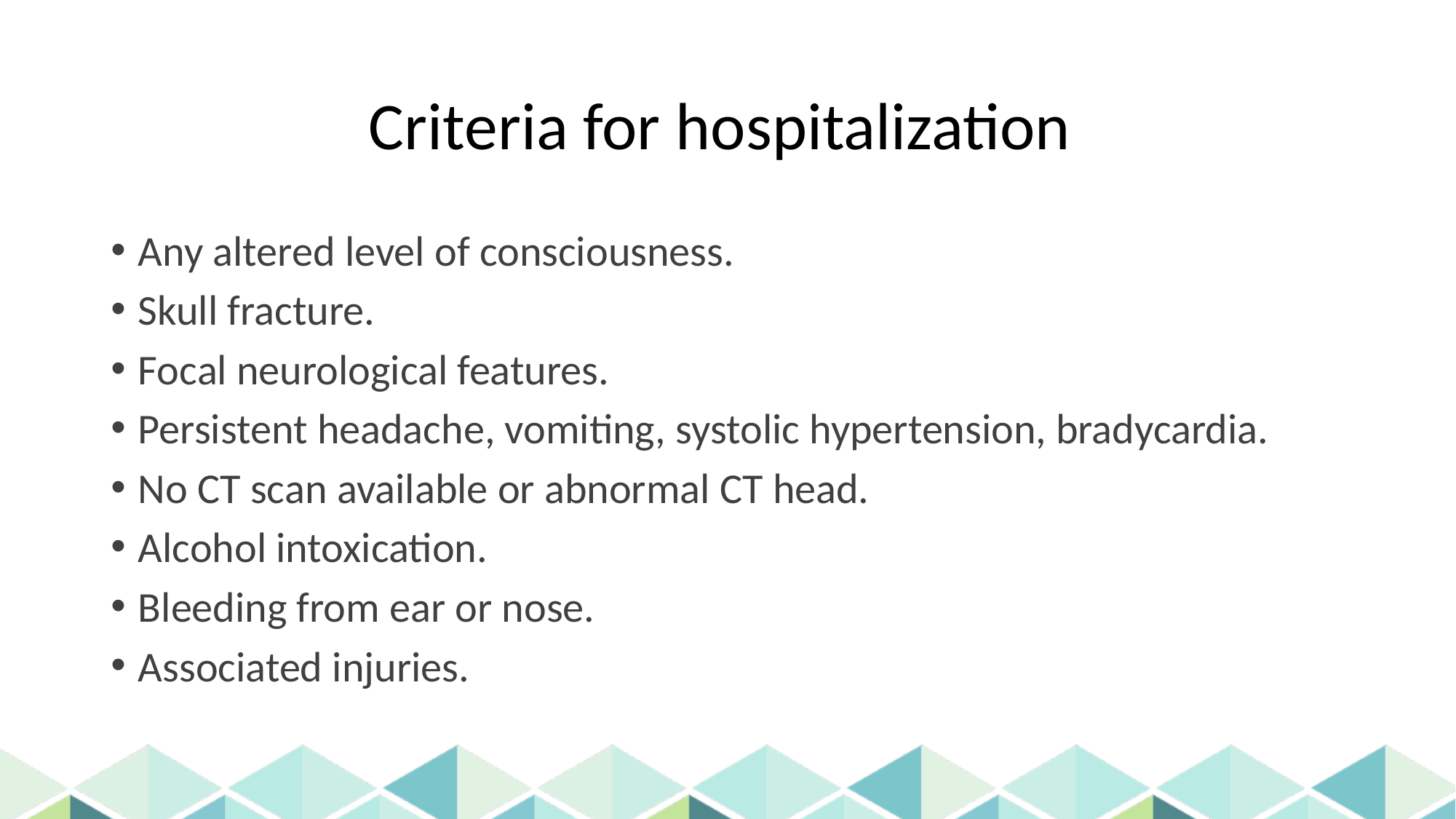

# Criteria for hospitalization
Any altered level of consciousness.
Skull fracture.
Focal neurological features.
Persistent headache, vomiting, systolic hypertension, bradycardia.
No CT scan available or abnormal CT head.
Alcohol intoxication.
Bleeding from ear or nose.
Associated injuries.